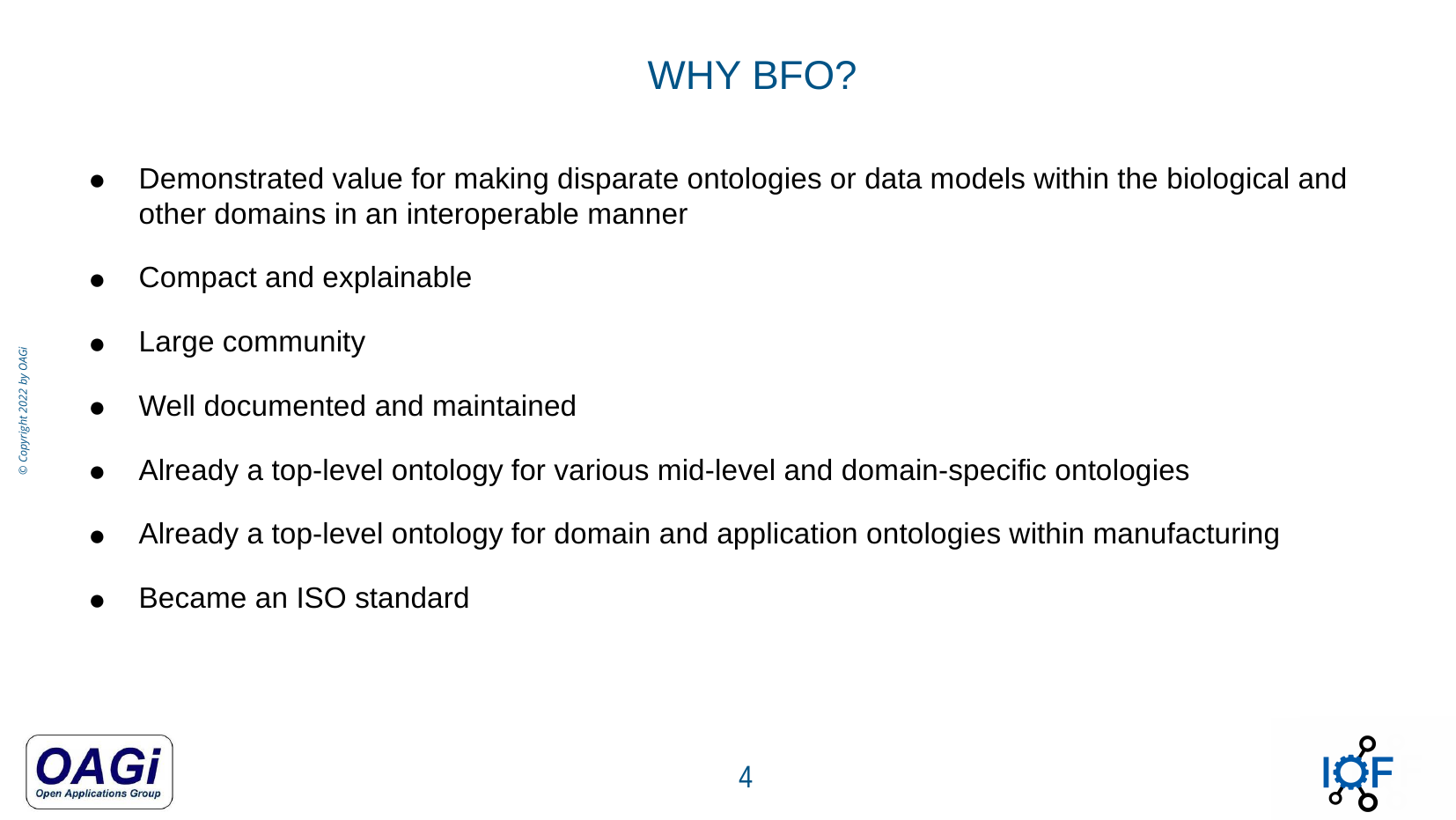

WHY BFO?
Demonstrated value for making disparate ontologies or data models within the biological and other domains in an interoperable manner
Compact and explainable
Large community
Well documented and maintained
Already a top-level ontology for various mid-level and domain-specific ontologies
Already a top-level ontology for domain and application ontologies within manufacturing
Became an ISO standard